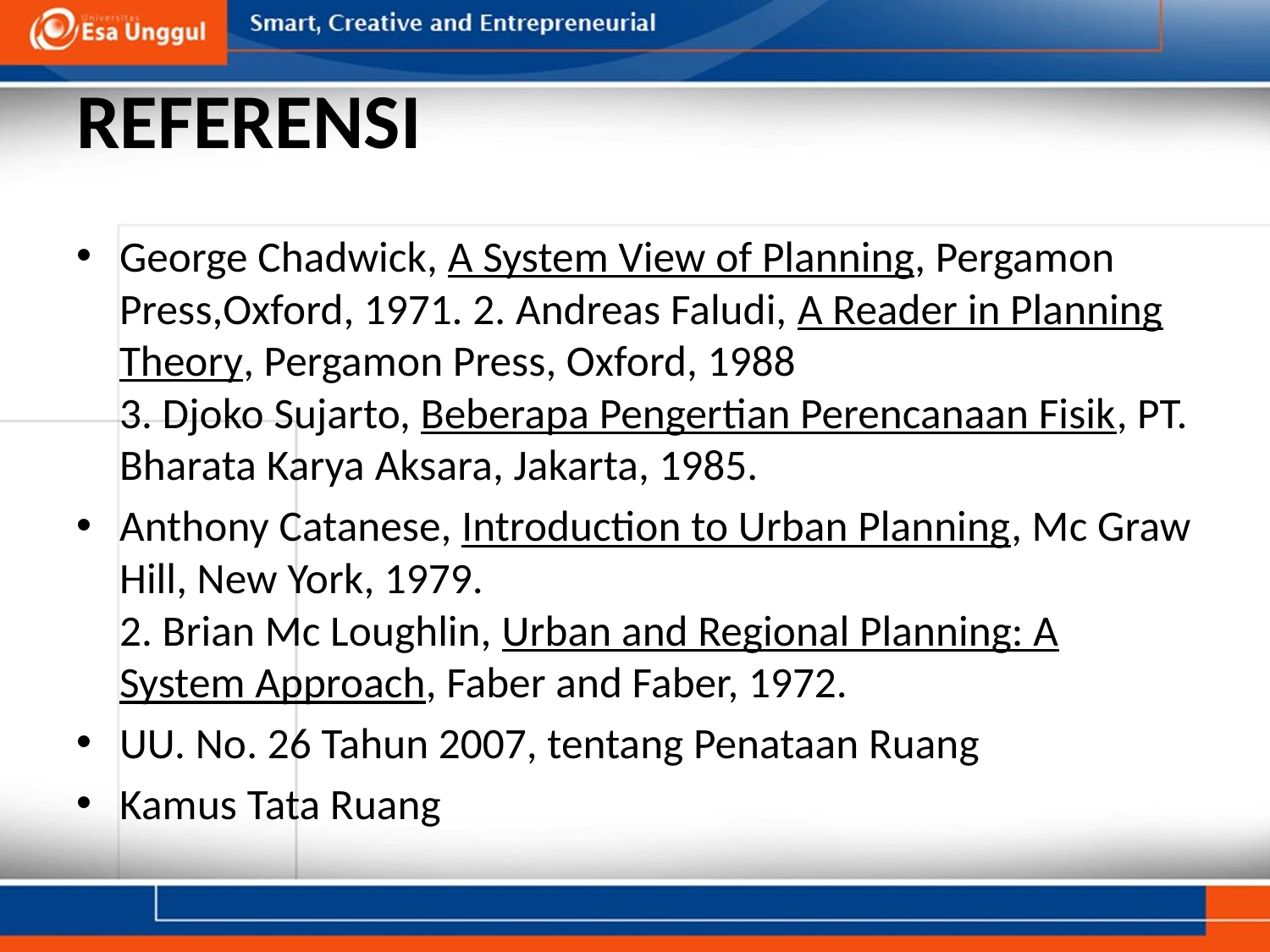

# REFERENSI
George Chadwick, A System View of Planning, Pergamon Press,Oxford, 1971. 2. Andreas Faludi, A Reader in Planning Theory, Pergamon Press, Oxford, 1988
3. Djoko Sujarto, Beberapa Pengertian Perencanaan Fisik, PT. Bharata Karya Aksara, Jakarta, 1985.
Anthony Catanese, Introduction to Urban Planning, Mc Graw Hill, New York, 1979.
2. Brian Mc Loughlin, Urban and Regional Planning: A System Approach, Faber and Faber, 1972.
UU. No. 26 Tahun 2007, tentang Penataan Ruang
Kamus Tata Ruang